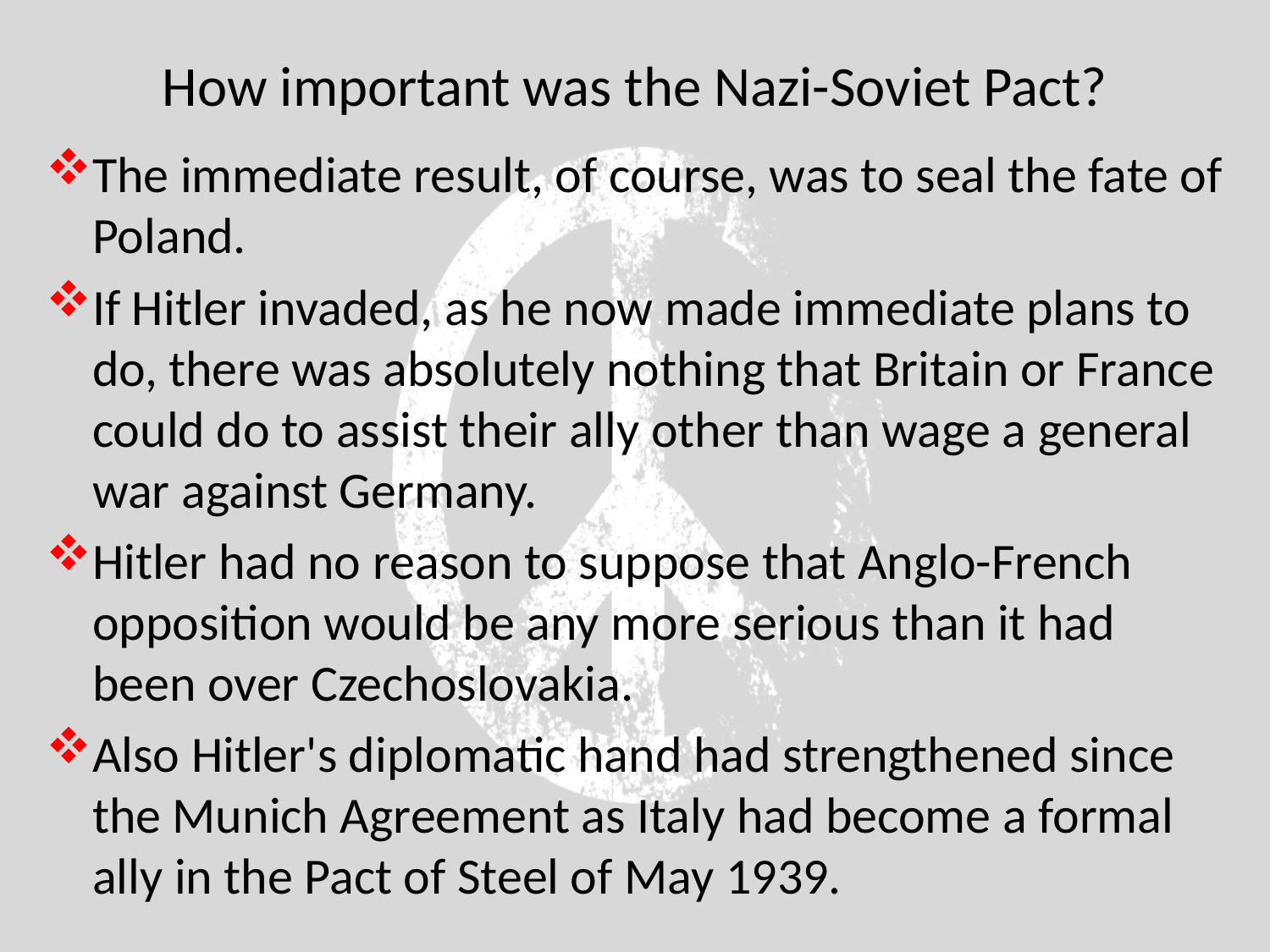

# How important was the Nazi-Soviet Pact?
The immediate result, of course, was to seal the fate of Poland.
If Hitler invaded, as he now made immediate plans to do, there was absolutely nothing that Britain or France could do to assist their ally other than wage a general war against Germany.
Hitler had no reason to suppose that Anglo-French opposition would be any more serious than it had been over Czechoslovakia.
Also Hitler's diplomatic hand had strengthened since the Munich Agreement as Italy had become a formal ally in the Pact of Steel of May 1939.